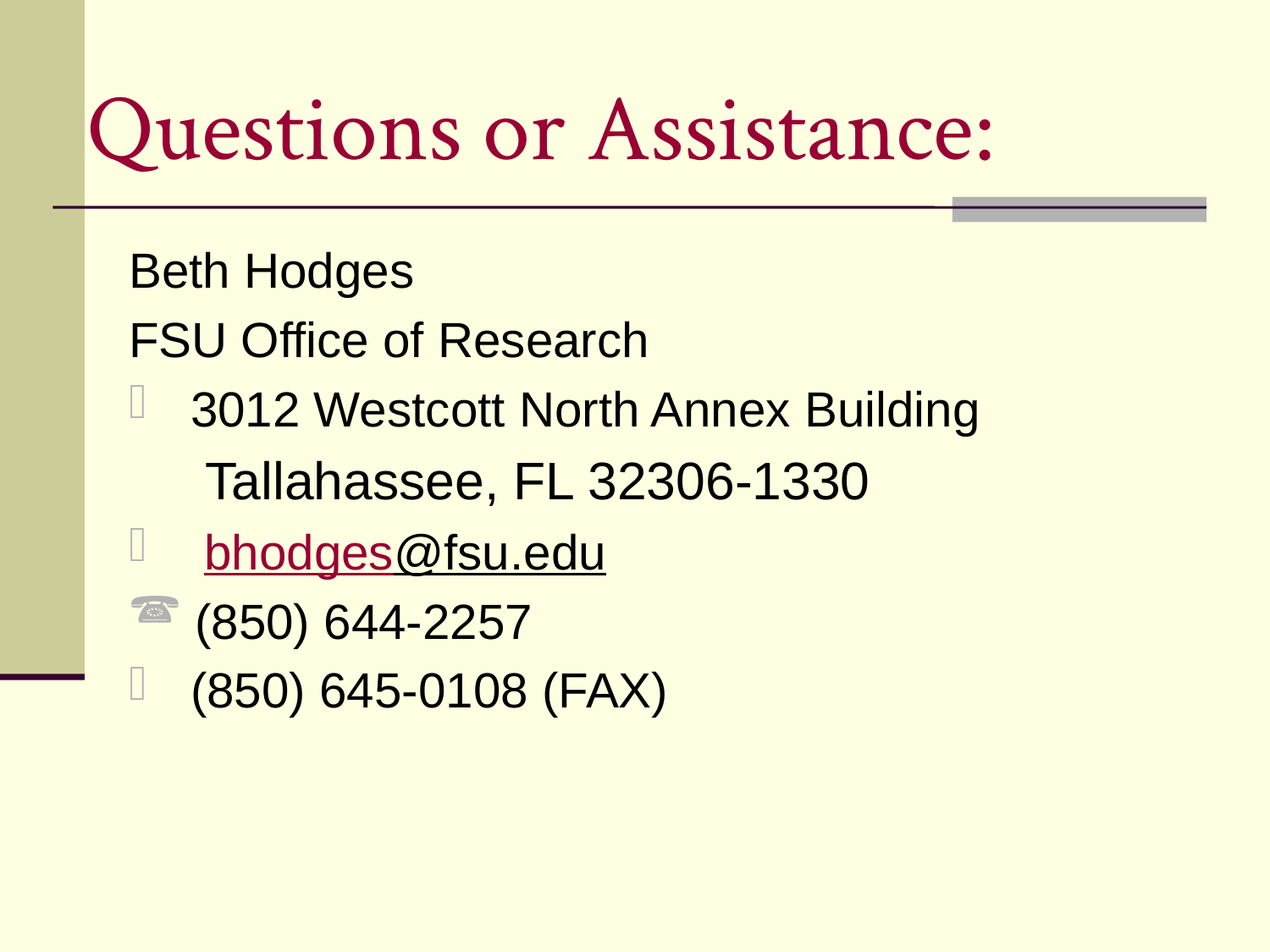

# Questions or Assistance:
Beth Hodges
FSU Office of Research
 3012 Westcott North Annex Building
 Tallahassee, FL 32306-1330
  bhodges@fsu.edu
 (850) 644-2257
 (850) 645-0108 (FAX)